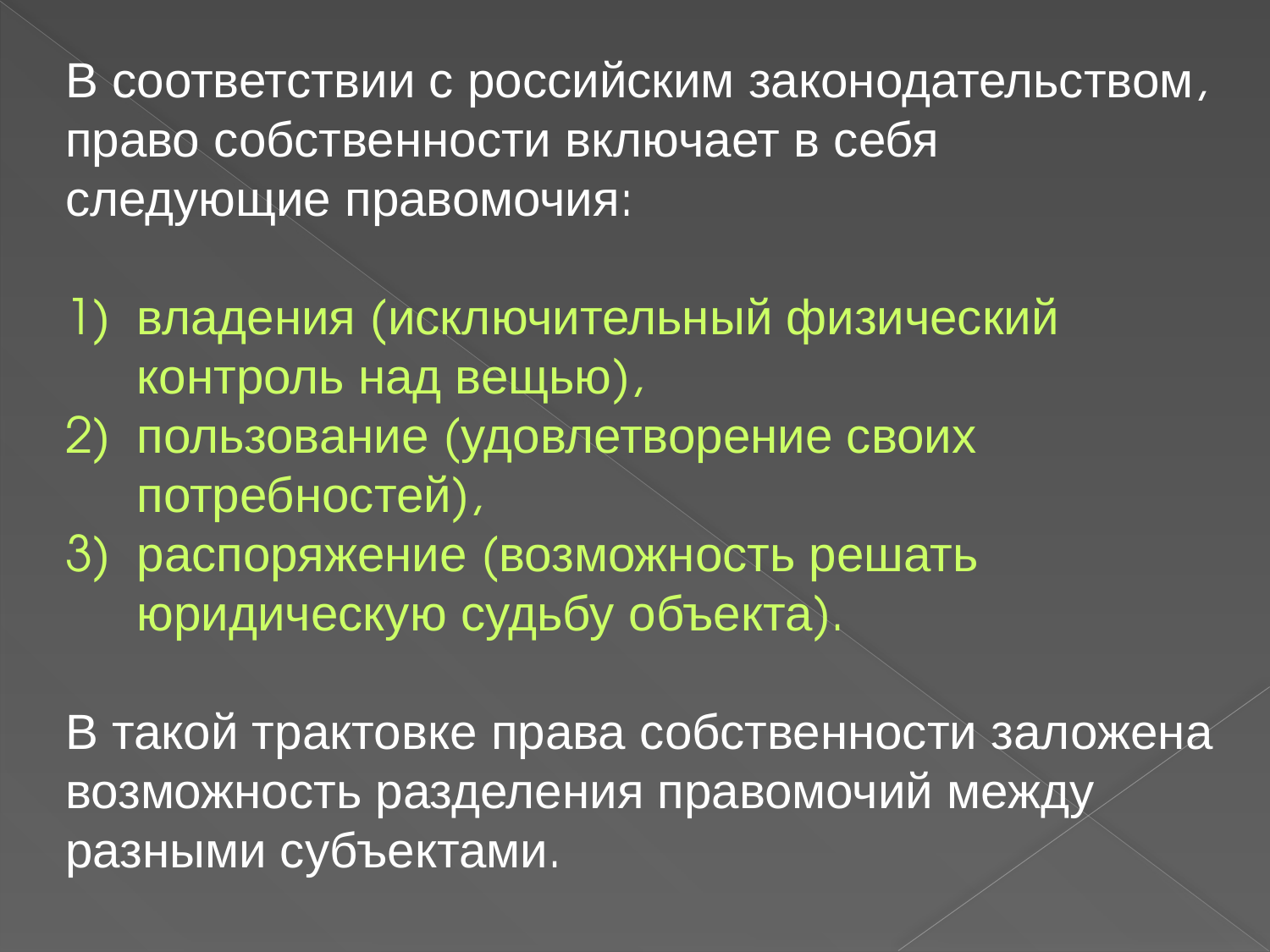

В соответствии с российским законодательством, право собственности включает в себя следующие правомочия:

владения (исключительный физический контроль над вещью),
пользование (удовлетворение своих потребностей),
распоряжение (возможность решать юридическую судьбу объекта).

В такой трактовке права собственности заложена возможность разделения правомочий между разными субъектами.